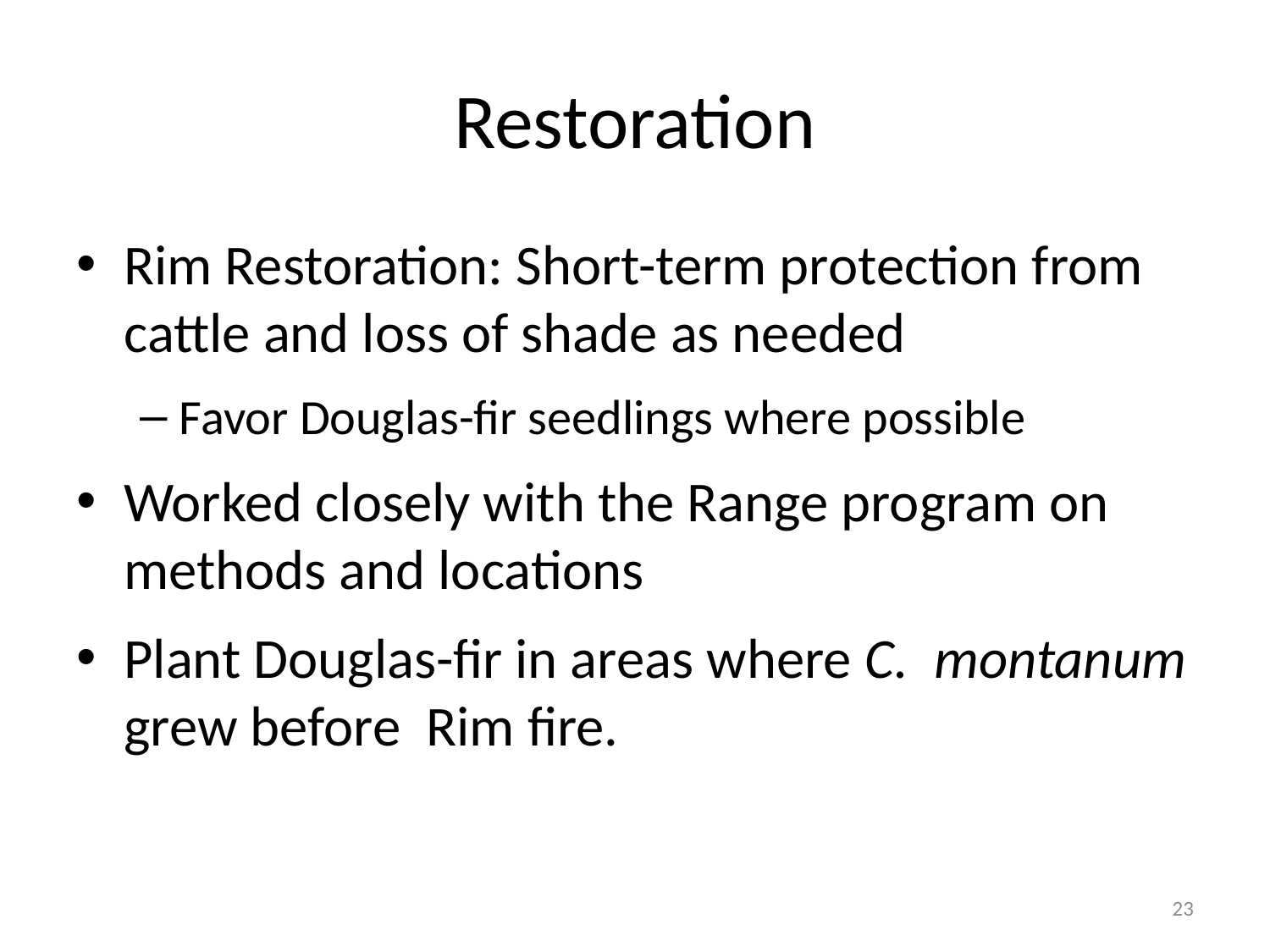

# Restoration
Rim Restoration: Short-term protection from cattle and loss of shade as needed
Favor Douglas-fir seedlings where possible
Worked closely with the Range program on methods and locations
Plant Douglas-fir in areas where C.  montanum grew before  Rim fire.

23